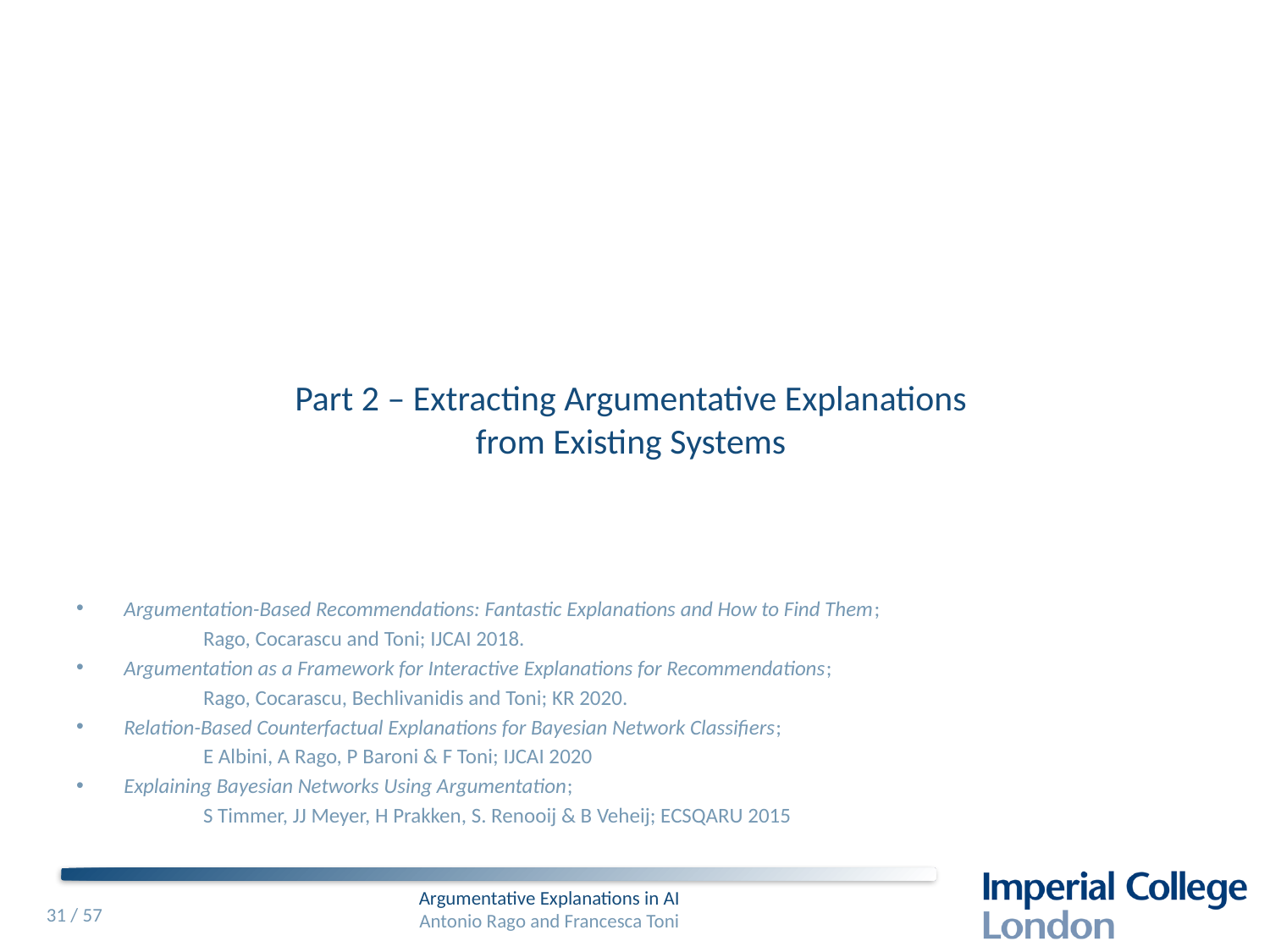

# Part 2 – Extracting Argumentative Explanations from Existing Systems
Argumentation-Based Recommendations: Fantastic Explanations and How to Find Them;
	Rago, Cocarascu and Toni; IJCAI 2018.
Argumentation as a Framework for Interactive Explanations for Recommendations;
	Rago, Cocarascu, Bechlivanidis and Toni; KR 2020.
Relation-Based Counterfactual Explanations for Bayesian Network Classifiers;
	E Albini, A Rago, P Baroni & F Toni; IJCAI 2020
Explaining Bayesian Networks Using Argumentation;
	S Timmer, JJ Meyer, H Prakken, S. Renooij & B Veheij; ECSQARU 2015